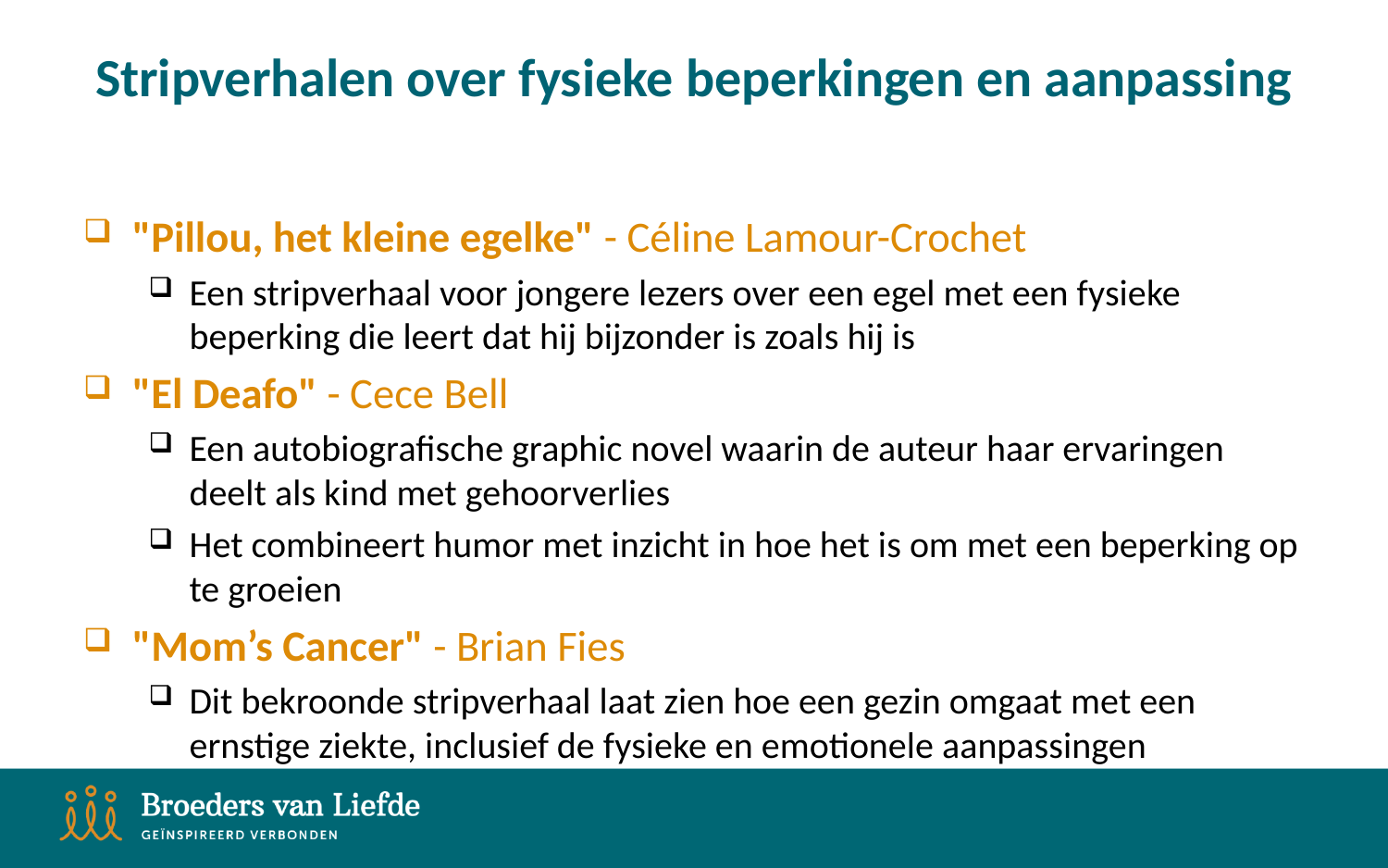

# Stripverhalen over fysieke beperkingen en aanpassing
"Pillou, het kleine egelke" - Céline Lamour-Crochet
Een stripverhaal voor jongere lezers over een egel met een fysieke beperking die leert dat hij bijzonder is zoals hij is
"El Deafo" - Cece Bell
Een autobiografische graphic novel waarin de auteur haar ervaringen deelt als kind met gehoorverlies
Het combineert humor met inzicht in hoe het is om met een beperking op te groeien
"Mom’s Cancer" - Brian Fies
Dit bekroonde stripverhaal laat zien hoe een gezin omgaat met een ernstige ziekte, inclusief de fysieke en emotionele aanpassingen